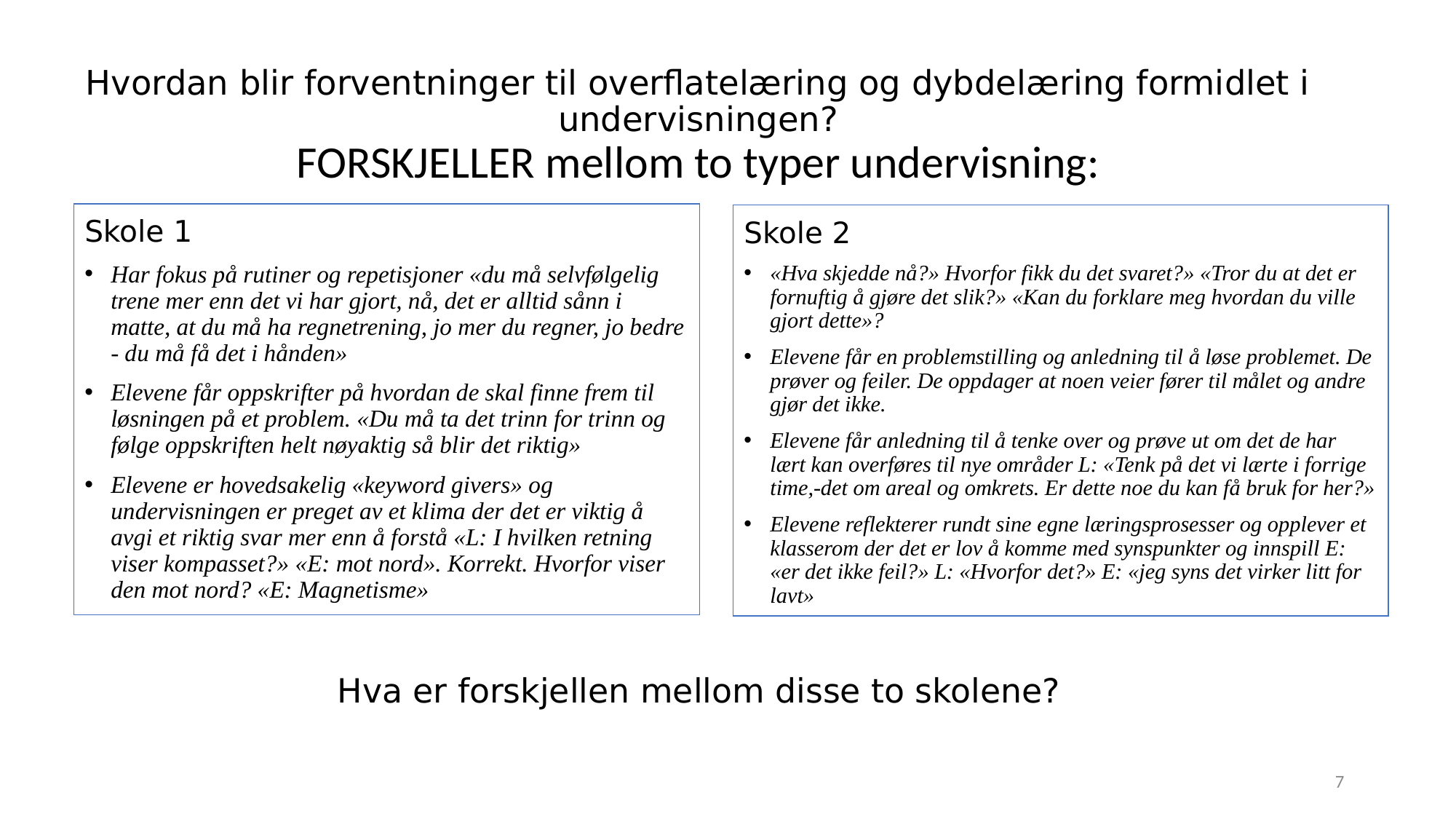

# Hvordan blir forventninger til overflatelæring og dybdelæring formidlet i undervisningen? FORSKJELLER mellom to typer undervisning:
Skole 1
Har fokus på rutiner og repetisjoner «du må selvfølgelig trene mer enn det vi har gjort, nå, det er alltid sånn i matte, at du må ha regnetrening, jo mer du regner, jo bedre - du må få det i hånden»
Elevene får oppskrifter på hvordan de skal finne frem til løsningen på et problem. «Du må ta det trinn for trinn og følge oppskriften helt nøyaktig så blir det riktig»
Elevene er hovedsakelig «keyword givers» og undervisningen er preget av et klima der det er viktig å avgi et riktig svar mer enn å forstå «L: I hvilken retning viser kompasset?» «E: mot nord». Korrekt. Hvorfor viser den mot nord? «E: Magnetisme»
Skole 2
«Hva skjedde nå?» Hvorfor fikk du det svaret?» «Tror du at det er fornuftig å gjøre det slik?» «Kan du forklare meg hvordan du ville gjort dette»?
Elevene får en problemstilling og anledning til å løse problemet. De prøver og feiler. De oppdager at noen veier fører til målet og andre gjør det ikke.
Elevene får anledning til å tenke over og prøve ut om det de har lært kan overføres til nye områder L: «Tenk på det vi lærte i forrige time,-det om areal og omkrets. Er dette noe du kan få bruk for her?»
Elevene reflekterer rundt sine egne læringsprosesser og opplever et klasserom der det er lov å komme med synspunkter og innspill E: «er det ikke feil?» L: «Hvorfor det?» E: «jeg syns det virker litt for lavt»
Hva er forskjellen mellom disse to skolene?
7